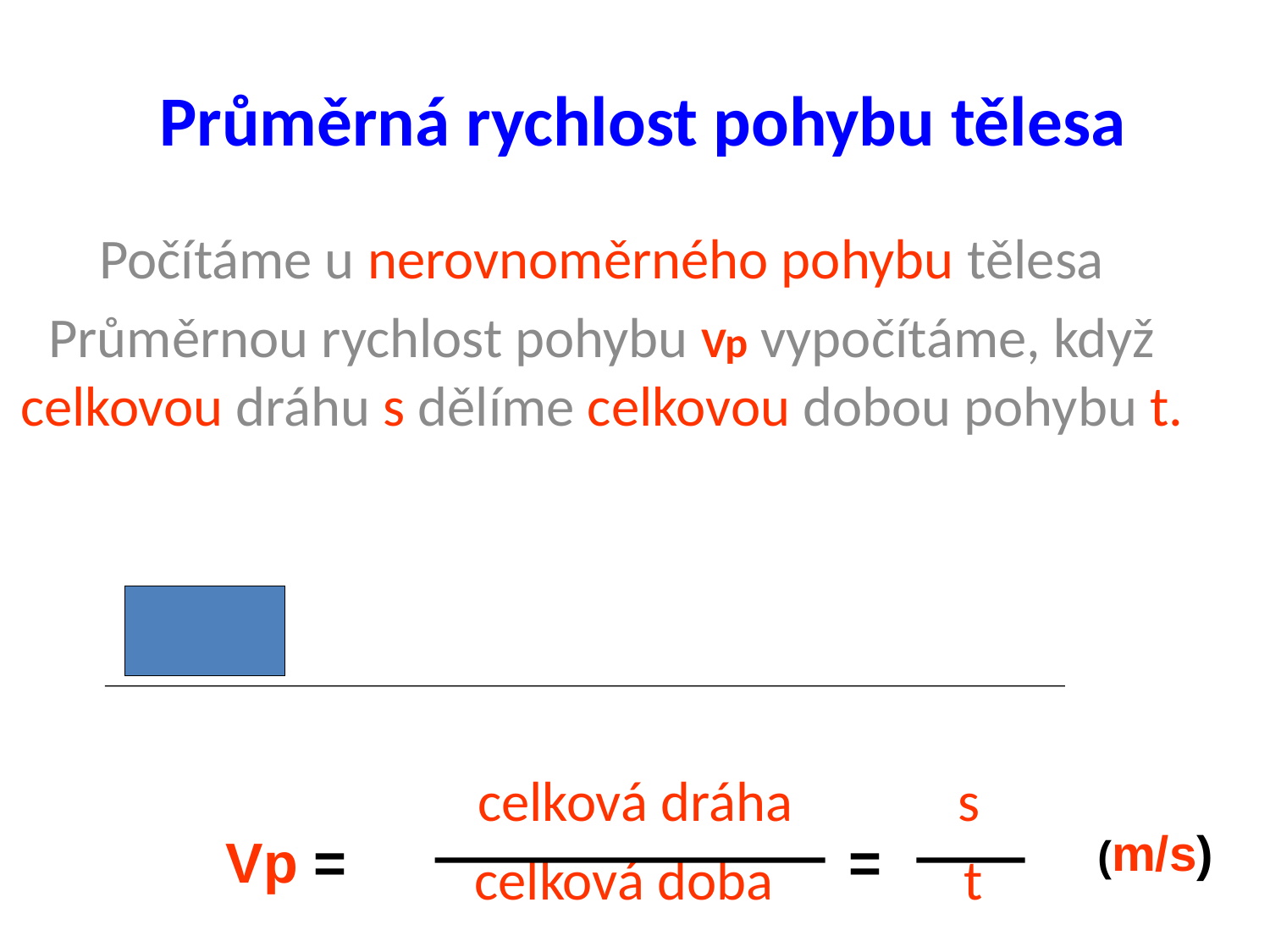

Průměrná rychlost pohybu tělesa
Počítáme u nerovnoměrného pohybu tělesa
Průměrnou rychlost pohybu Vp vypočítáme, když celkovou dráhu s dělíme celkovou dobou pohybu t.

                    celková dráha             s
                    celková doba               t

(m/s)
 Vp =
=